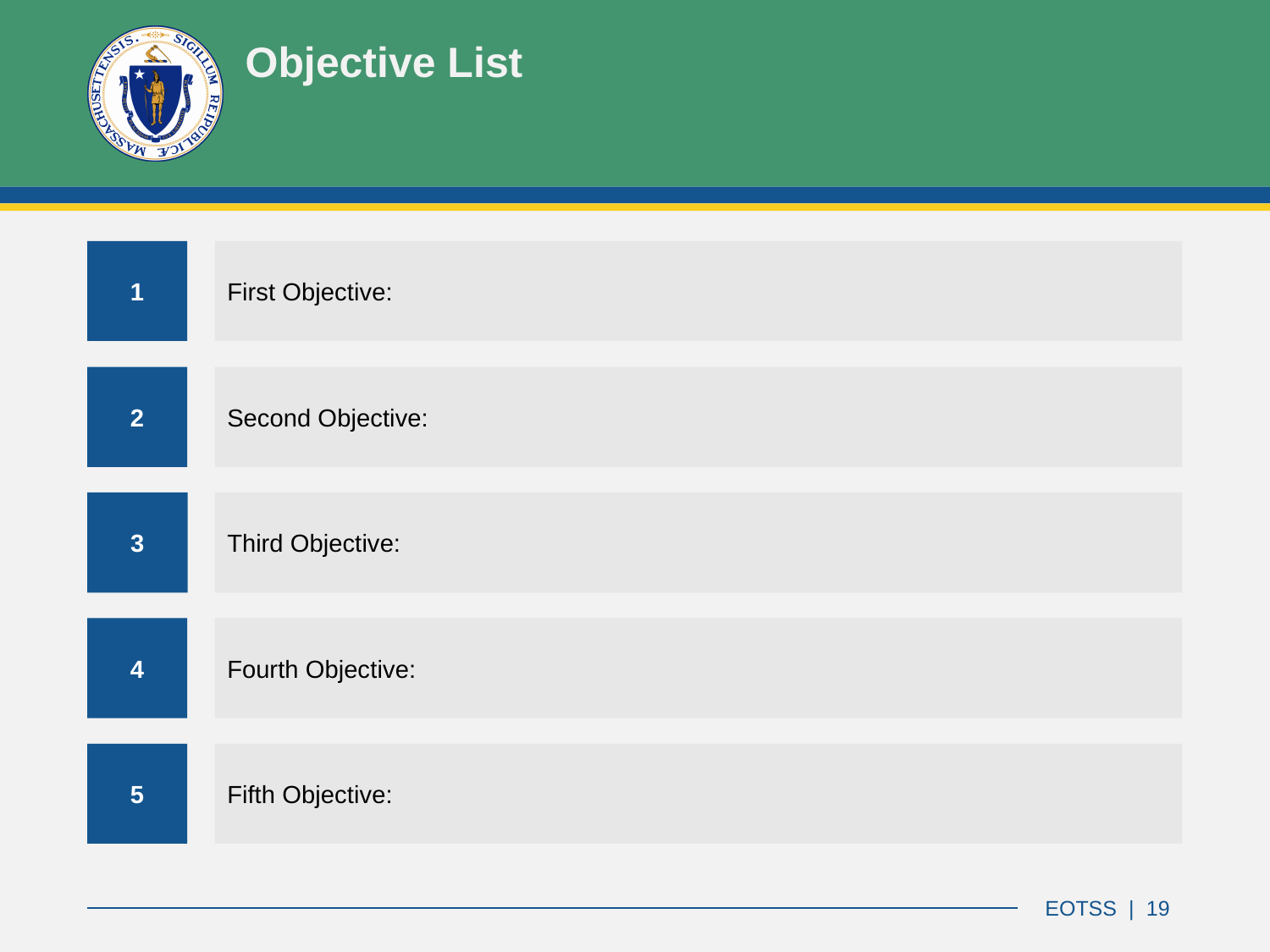

# Objective List

1
First Objective:
2
Second Objective:
3
Third Objective:
4
Fourth Objective:
5
Fifth Objective:

EOTSS  |  19